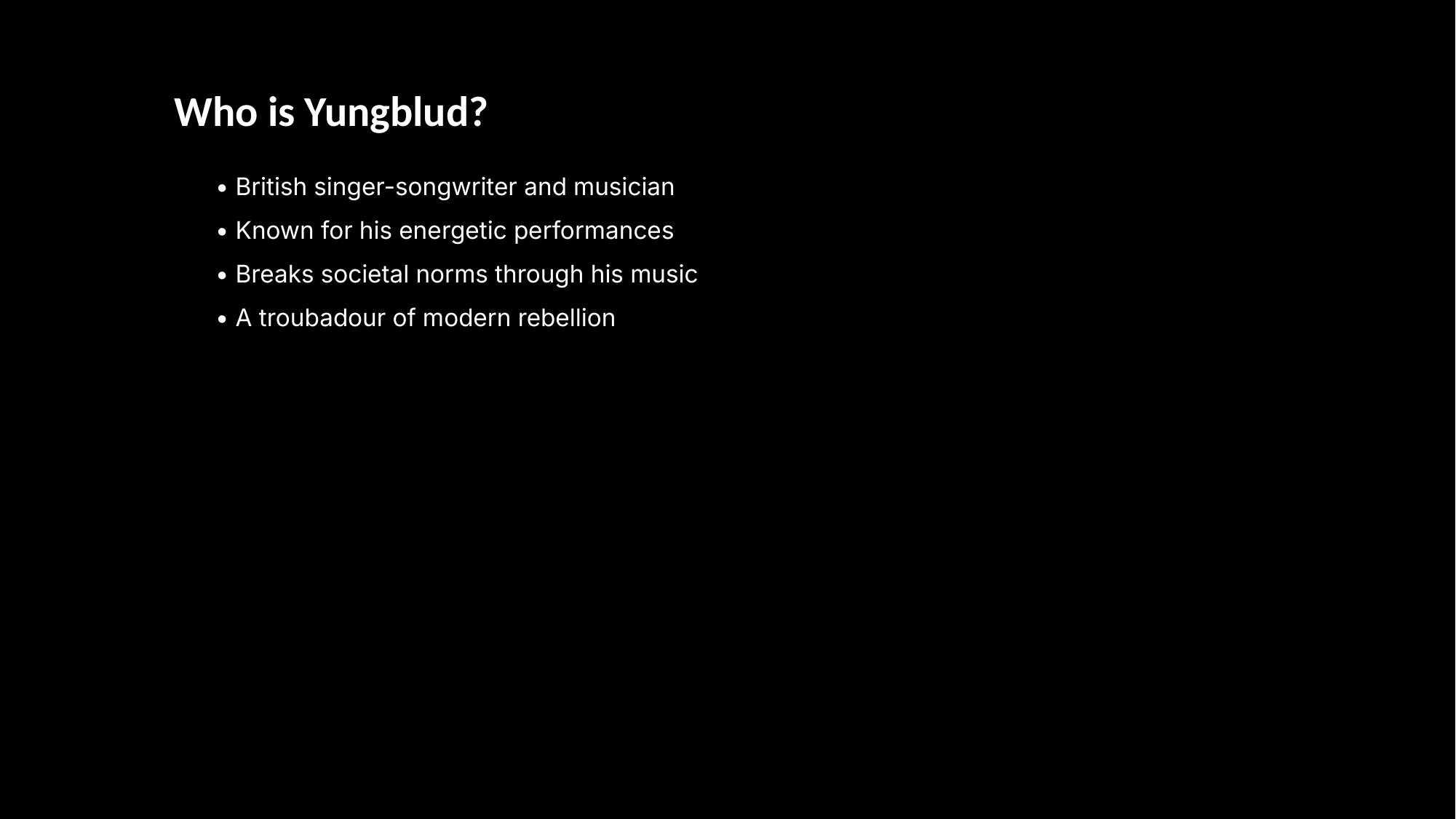

Who is Yungblud?
  • British singer-songwriter and musician
  • Known for his energetic performances
  • Breaks societal norms through his music
  • A troubadour of modern rebellion